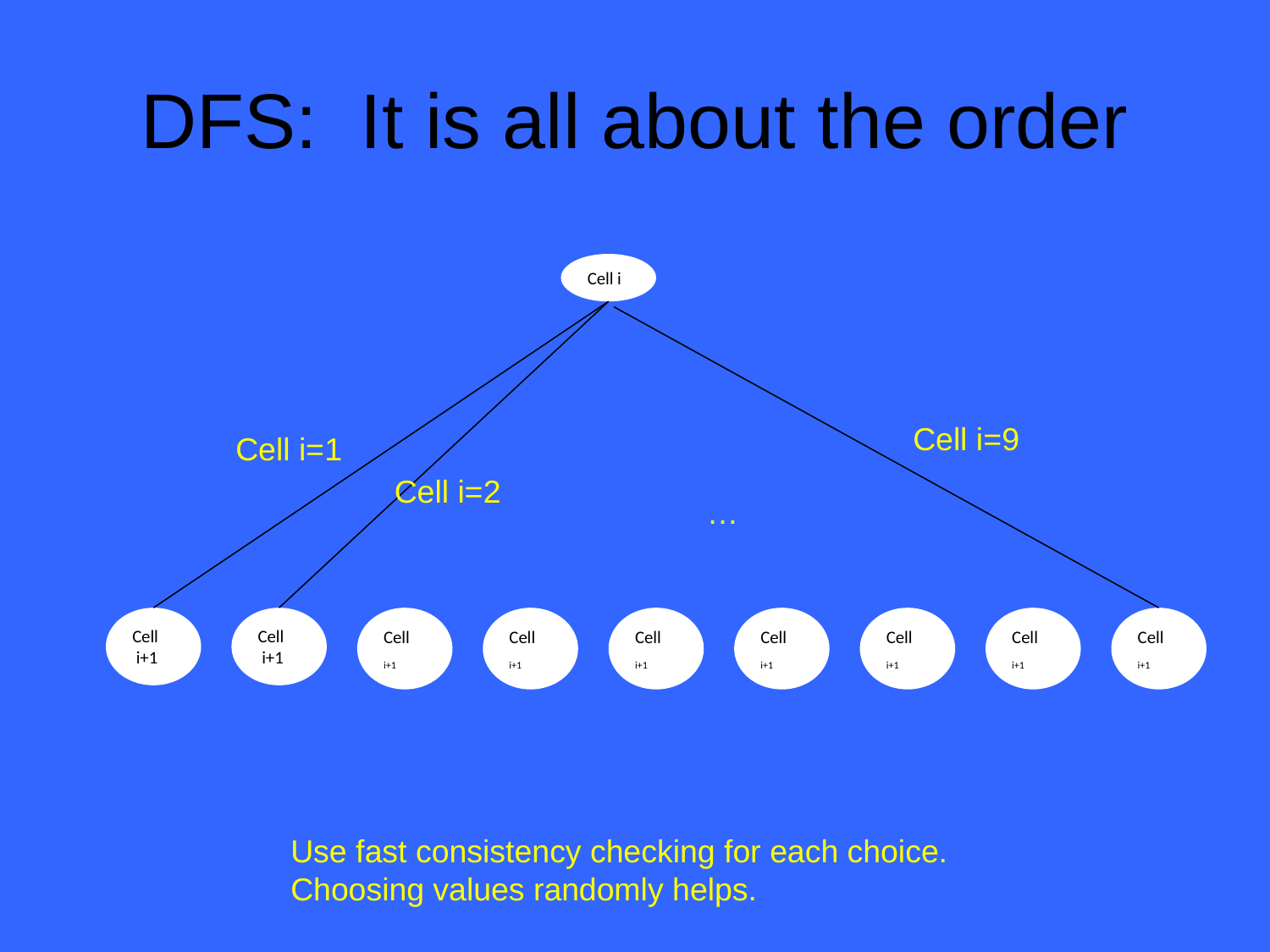

# DFS:  It is all about the order
Cell i
Cell i=9
Cell i=1
Cell i=2
…
Cell
 i+1
Cell
 i+1
Cell
i+1
Cell
i+1
Cell
i+1
Cell
i+1
Cell
i+1
Cell
i+1
Cell
i+1
Use fast consistency checking for each choice.
Choosing values randomly helps.